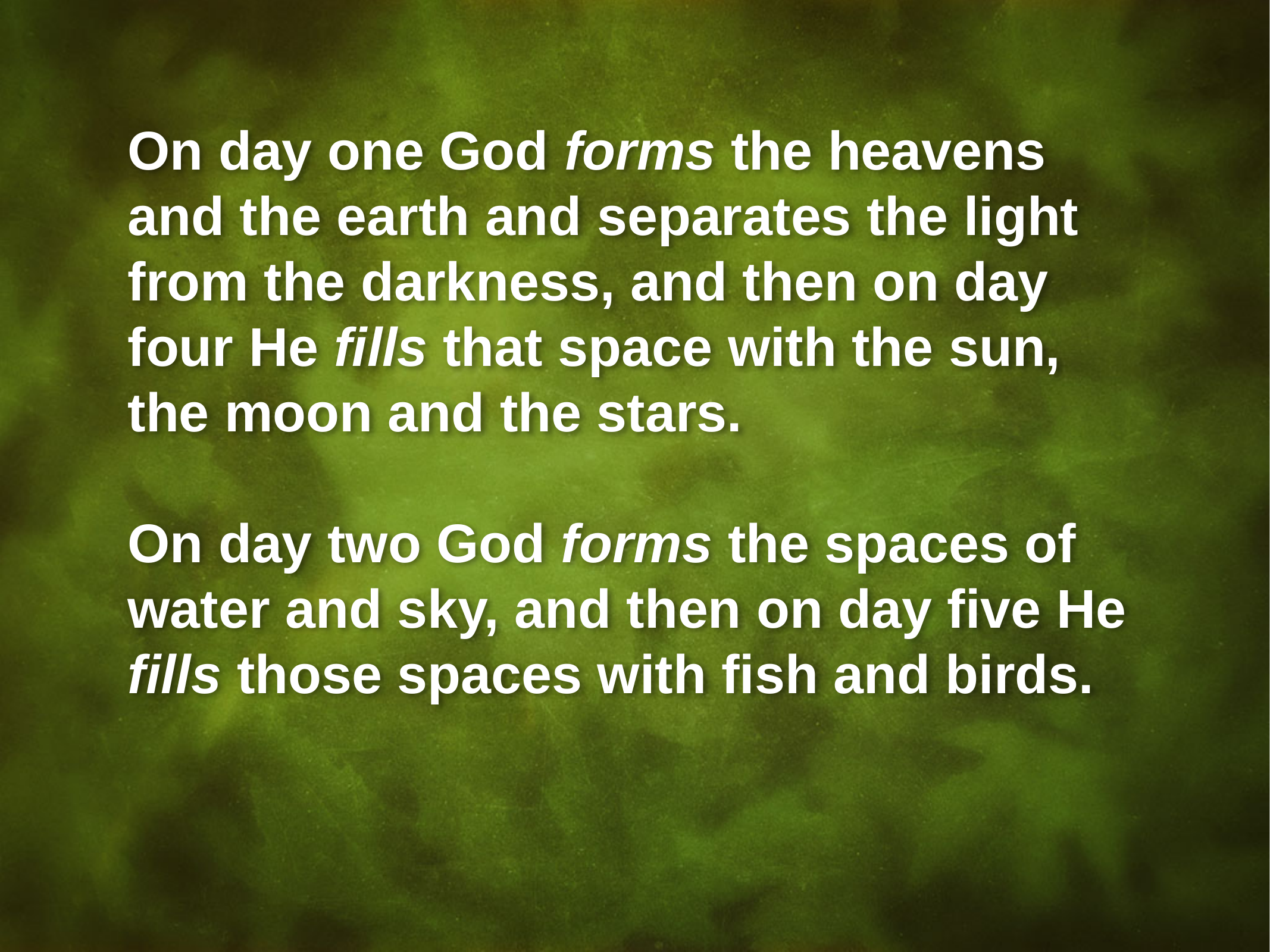

On day one God forms the heavens and the earth and separates the light from the darkness, and then on day four He fills that space with the sun, the moon and the stars.

On day two God forms the spaces of water and sky, and then on day five He fills those spaces with fish and birds.